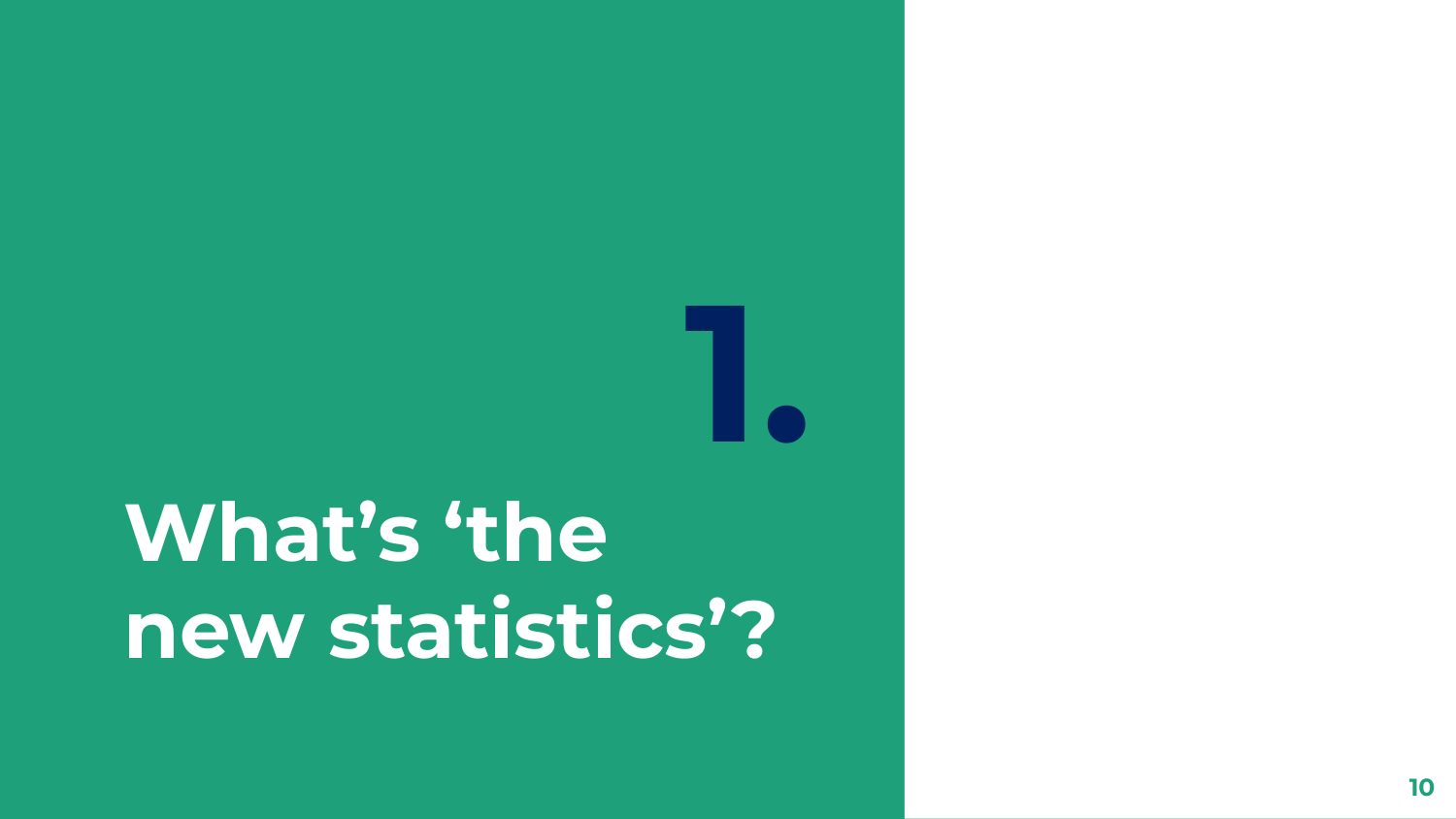

# 1.
What’s ‘the
new statistics’?
10